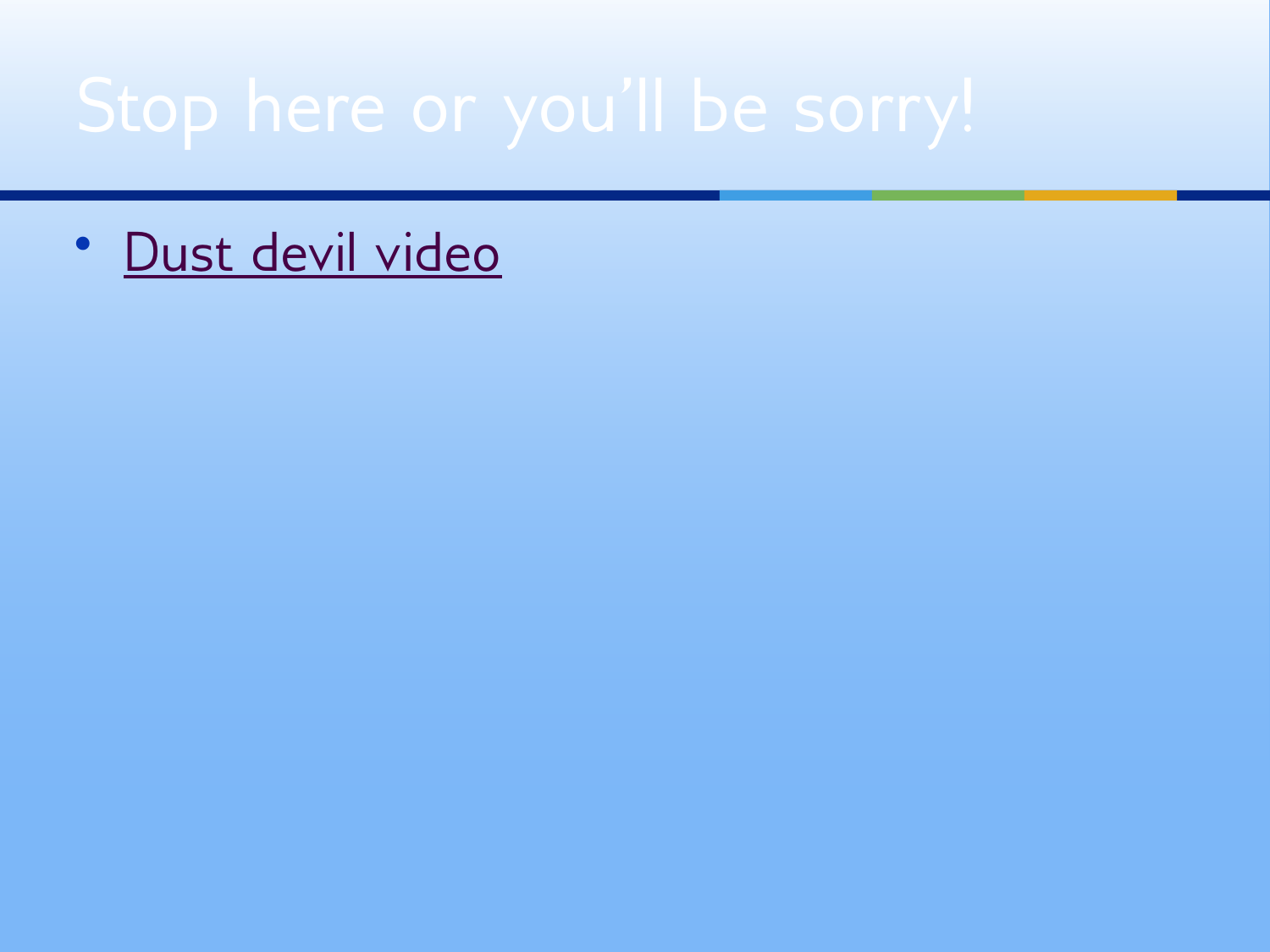

# Stop here or you’ll be sorry!
Dust devil video